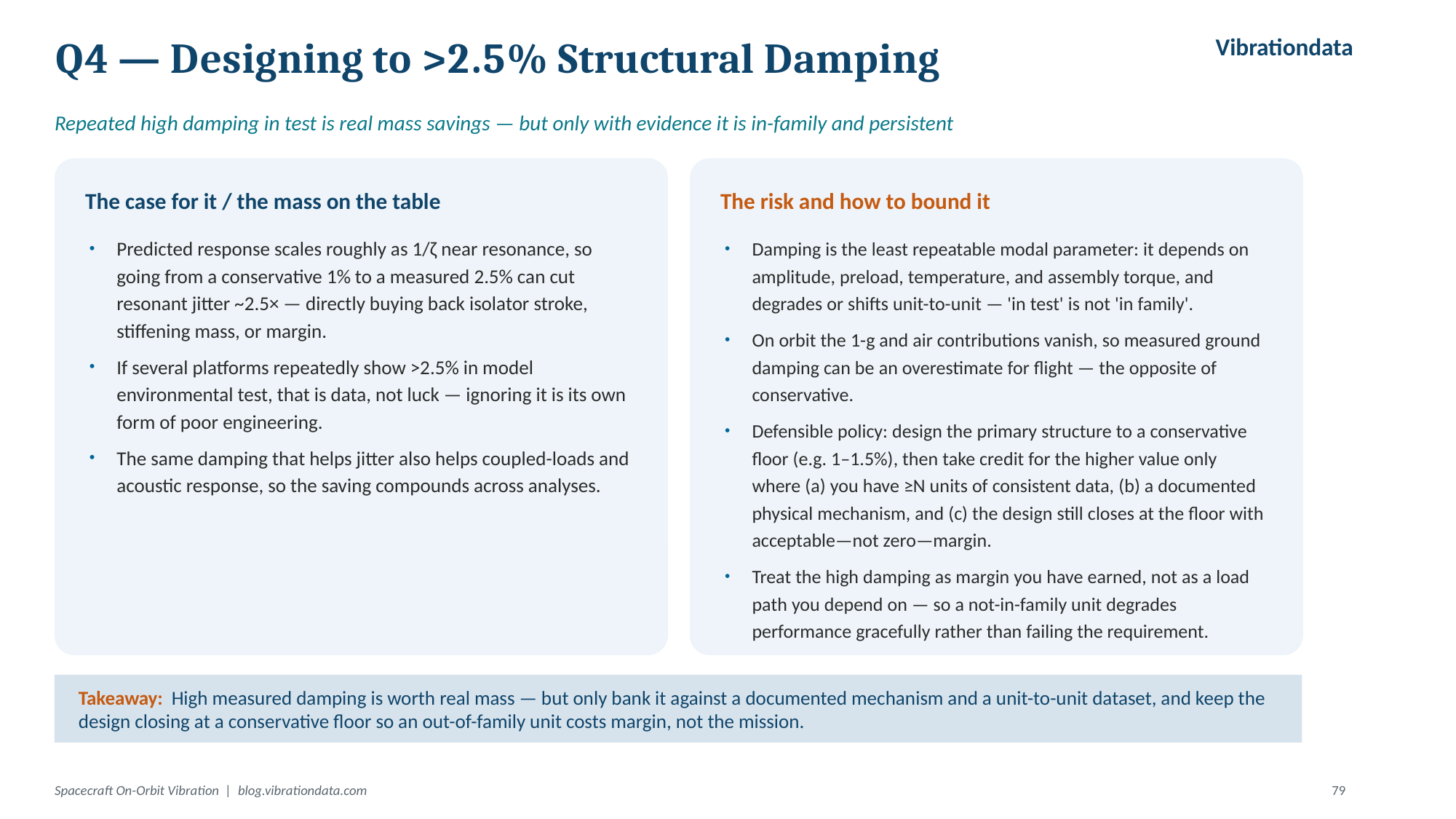

Vibrationdata
Q4 — Designing to >2.5% Structural Damping
Repeated high damping in test is real mass savings — but only with evidence it is in-family and persistent

The case for it / the mass on the table
The risk and how to bound it
Predicted response scales roughly as 1/ζ near resonance, so going from a conservative 1% to a measured 2.5% can cut resonant jitter ~2.5× — directly buying back isolator stroke, stiffening mass, or margin.
If several platforms repeatedly show >2.5% in model environmental test, that is data, not luck — ignoring it is its own form of poor engineering.
The same damping that helps jitter also helps coupled-loads and acoustic response, so the saving compounds across analyses.
Damping is the least repeatable modal parameter: it depends on amplitude, preload, temperature, and assembly torque, and degrades or shifts unit-to-unit — 'in test' is not 'in family'.
On orbit the 1-g and air contributions vanish, so measured ground damping can be an overestimate for flight — the opposite of conservative.
Defensible policy: design the primary structure to a conservative floor (e.g. 1–1.5%), then take credit for the higher value only where (a) you have ≥N units of consistent data, (b) a documented physical mechanism, and (c) the design still closes at the floor with acceptable—not zero—margin.
Treat the high damping as margin you have earned, not as a load path you depend on — so a not-in-family unit degrades performance gracefully rather than failing the requirement.

Takeaway:  High measured damping is worth real mass — but only bank it against a documented mechanism and a unit-to-unit dataset, and keep the design closing at a conservative floor so an out-of-family unit costs margin, not the mission.
Spacecraft On-Orbit Vibration  |  blog.vibrationdata.com
79